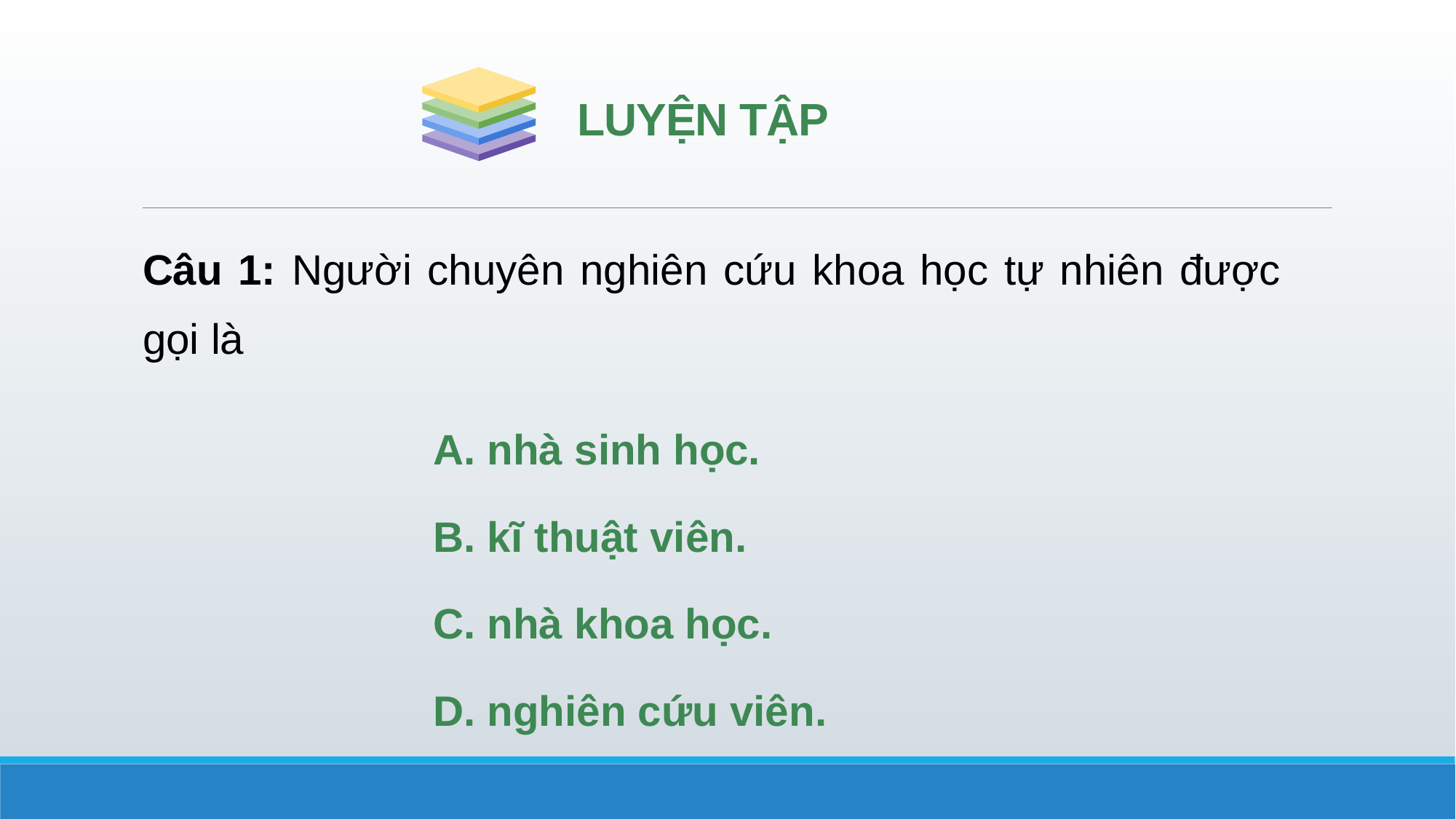

LUYỆN TẬP
Câu 1: Người chuyên nghiên cứu khoa học tự nhiên được gọi là
A. nhà sinh học.
B. kĩ thuật viên.
C. nhà khoa học.
D. nghiên cứu viên.